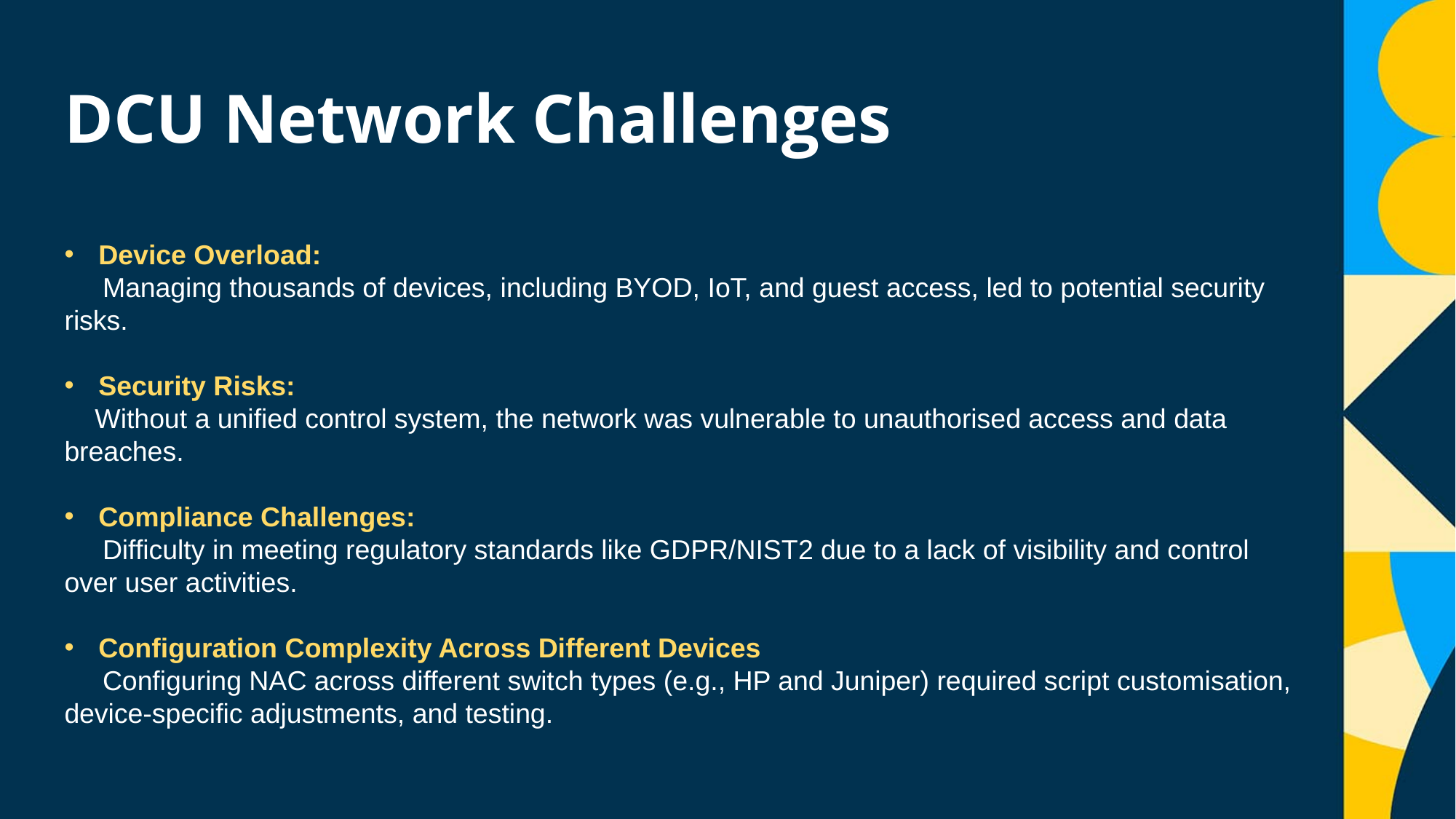

# DCU Network Challenges
Device Overload:
     Managing thousands of devices, including BYOD, IoT, and guest access, led to potential security risks.

Security Risks:
    Without a unified control system, the network was vulnerable to unauthorised access and data breaches.

Compliance Challenges:
     Difficulty in meeting regulatory standards like GDPR/NIST2 due to a lack of visibility and control over user activities.

Configuration Complexity Across Different Devices
     Configuring NAC across different switch types (e.g., HP and Juniper) required script customisation, device-specific adjustments, and testing.